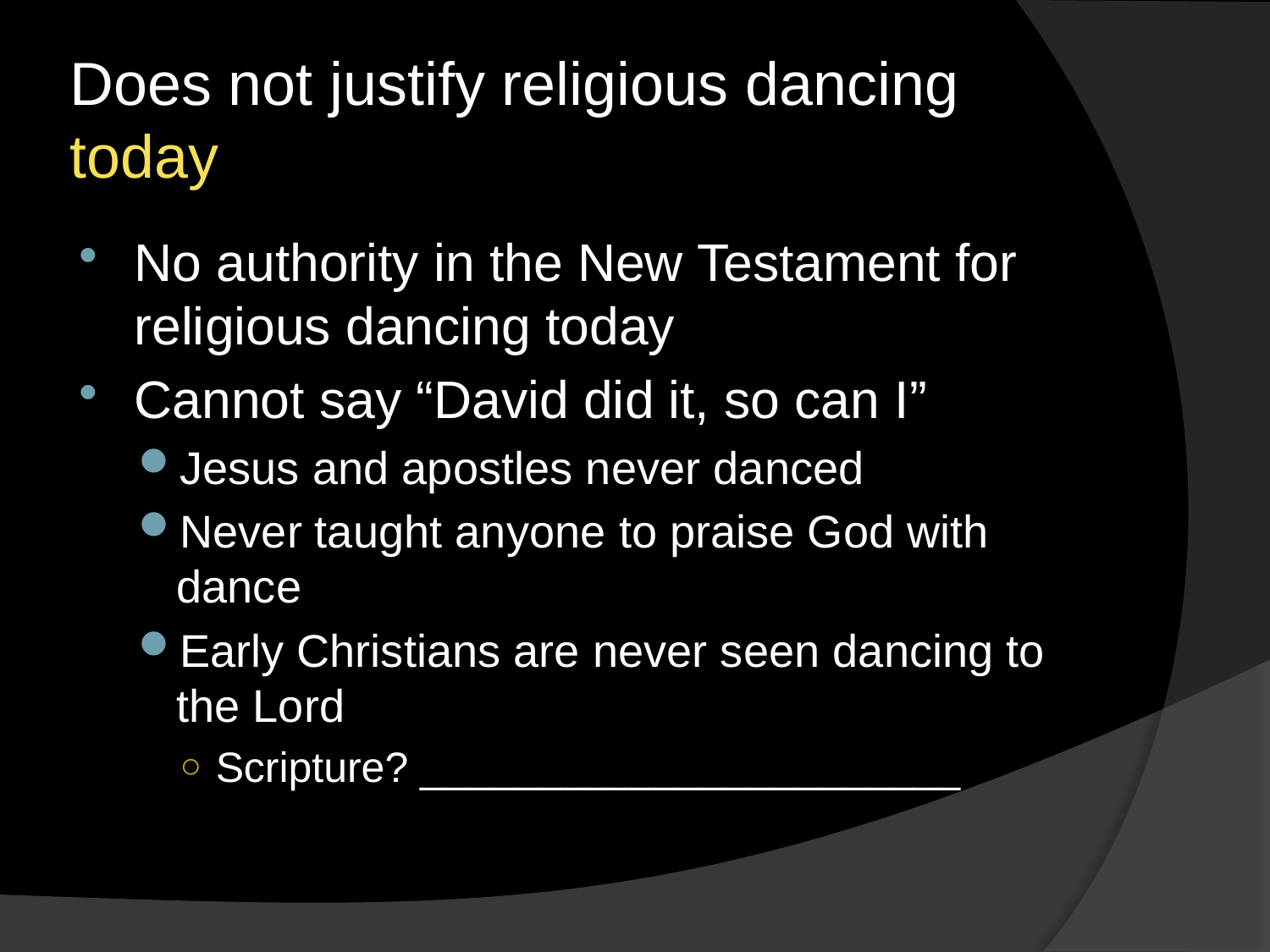

# Does not justify religious dancing today
No authority in the New Testament for religious dancing today
Cannot say “David did it, so can I”
Jesus and apostles never danced
Never taught anyone to praise God with dance
Early Christians are never seen dancing to the Lord
Scripture? _______________________